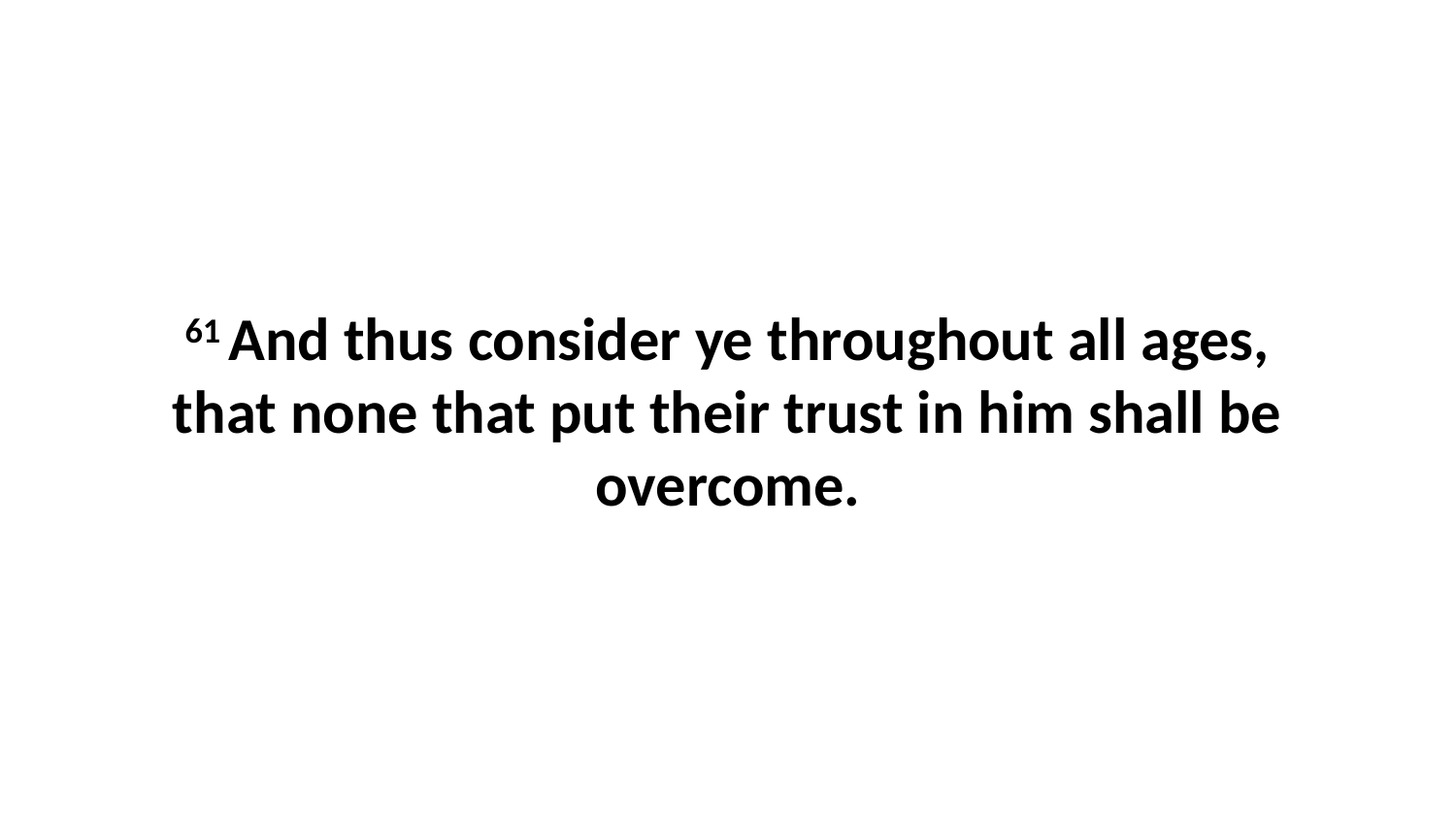

61 And thus consider ye throughout all ages, that none that put their trust in him shall be overcome.